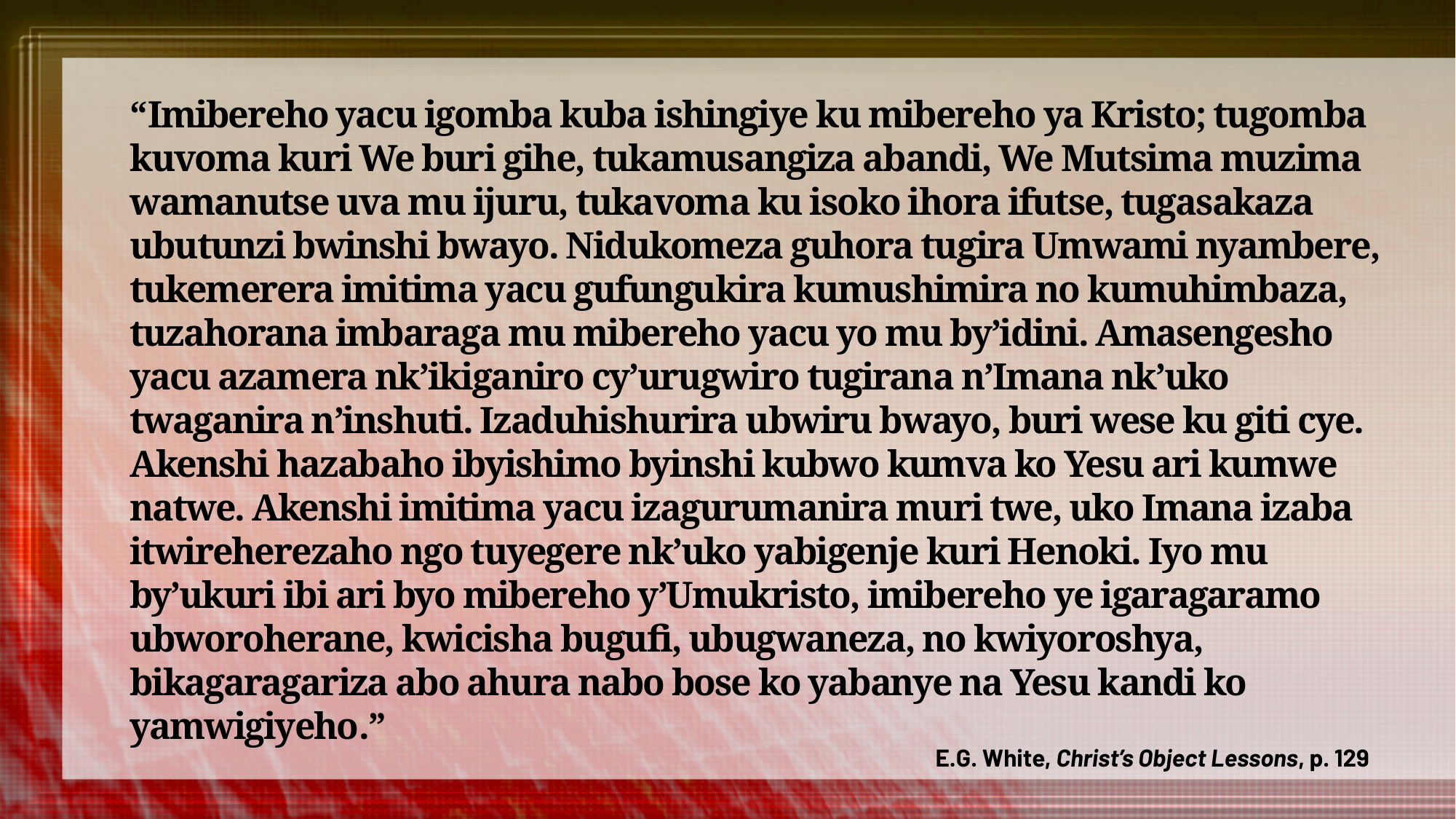

“Imibereho yacu igomba kuba ishingiye ku mibereho ya Kristo; tugomba kuvoma kuri We buri gihe, tukamusangiza abandi, We Mutsima muzima wamanutse uva mu ijuru, tukavoma ku isoko ihora ifutse, tugasakaza ubutunzi bwinshi bwayo. Nidukomeza guhora tugira Umwami nyambere, tukemerera imitima yacu gufungukira kumushimira no kumuhimbaza, tuzahorana imbaraga mu mibereho yacu yo mu by’idini. Amasengesho yacu azamera nk’ikiganiro cy’urugwiro tugirana n’Imana nk’uko twaganira n’inshuti. Izaduhishurira ubwiru bwayo, buri wese ku giti cye. Akenshi hazabaho ibyishimo byinshi kubwo kumva ko Yesu ari kumwe natwe. Akenshi imitima yacu izagurumanira muri twe, uko Imana izaba itwireherezaho ngo tuyegere nk’uko yabigenje kuri Henoki. Iyo mu by’ukuri ibi ari byo mibereho y’Umukristo, imibereho ye igaragaramo ubworoherane, kwicisha bugufi, ubugwaneza, no kwiyoroshya, bikagaragariza abo ahura nabo bose ko yabanye na Yesu kandi ko yamwigiyeho.”
E.G. White, Christ’s Object Lessons, p. 129